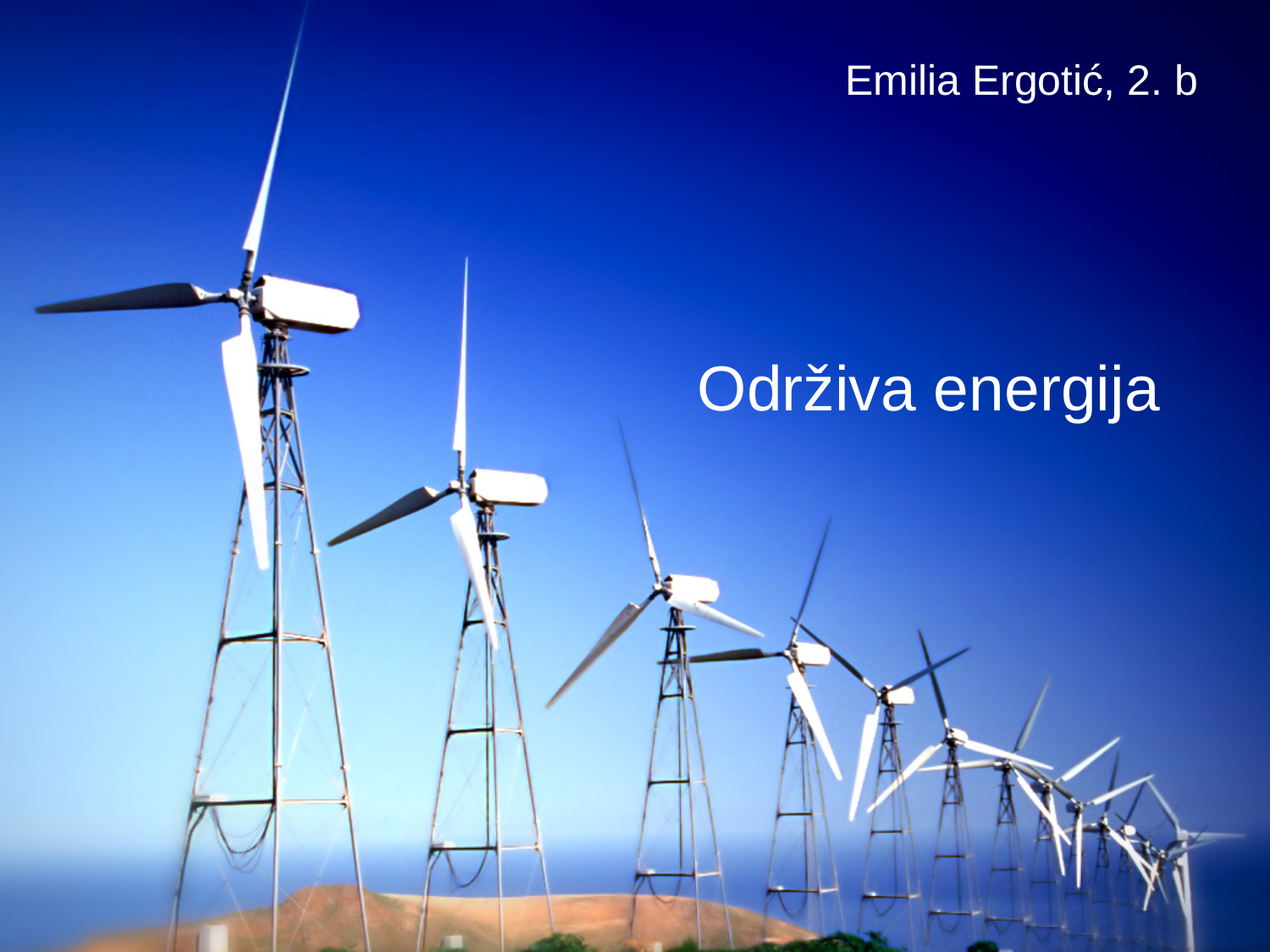

Emilia Ergotić, 2. b

# Održiva energija